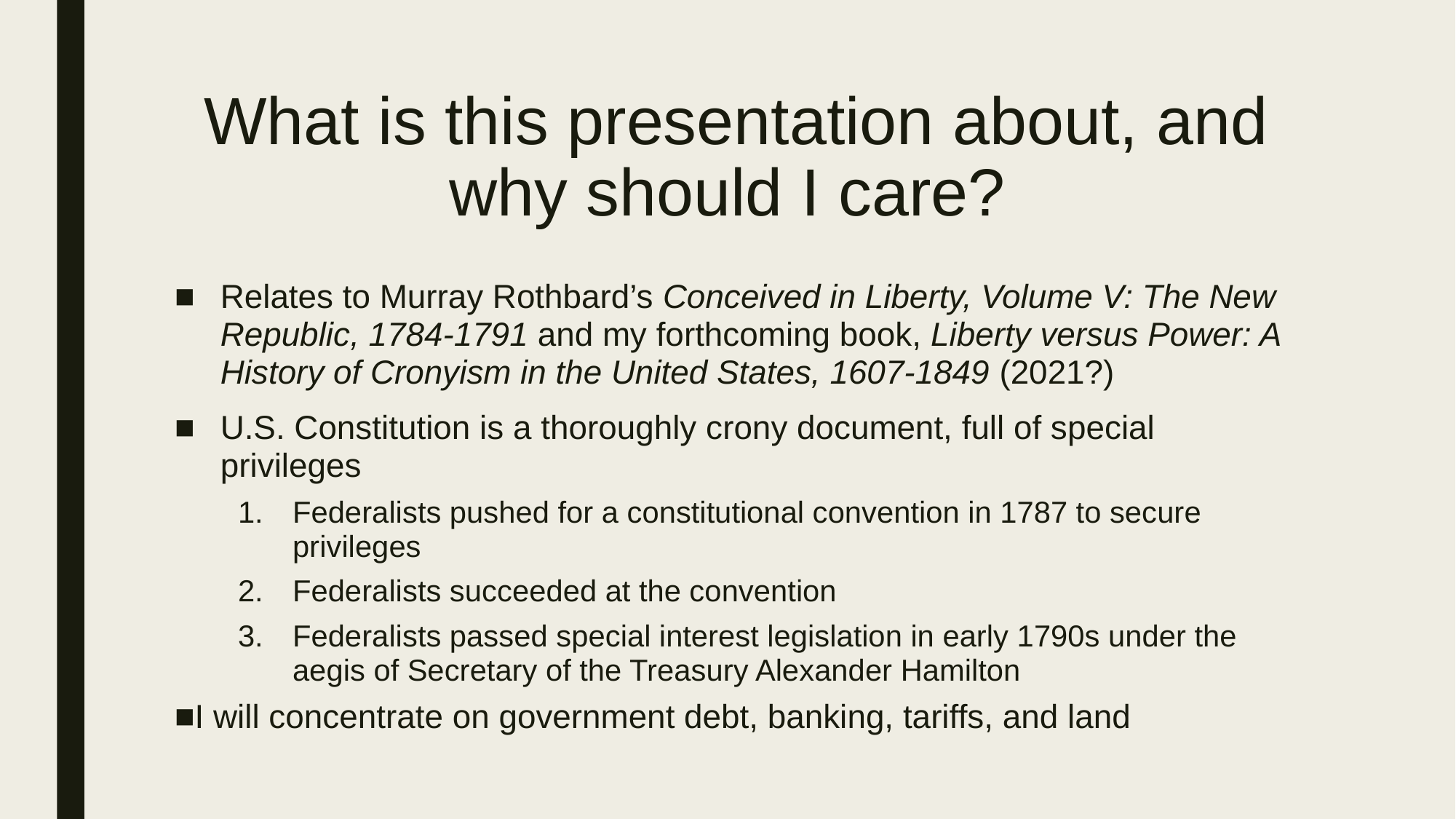

# What is this presentation about, and why should I care?
Relates to Murray Rothbard’s Conceived in Liberty, Volume V: The New Republic, 1784-1791 and my forthcoming book, Liberty versus Power: A History of Cronyism in the United States, 1607-1849 (2021?)
U.S. Constitution is a thoroughly crony document, full of special privileges
Federalists pushed for a constitutional convention in 1787 to secure privileges
Federalists succeeded at the convention
Federalists passed special interest legislation in early 1790s under the aegis of Secretary of the Treasury Alexander Hamilton
I will concentrate on government debt, banking, tariffs, and land